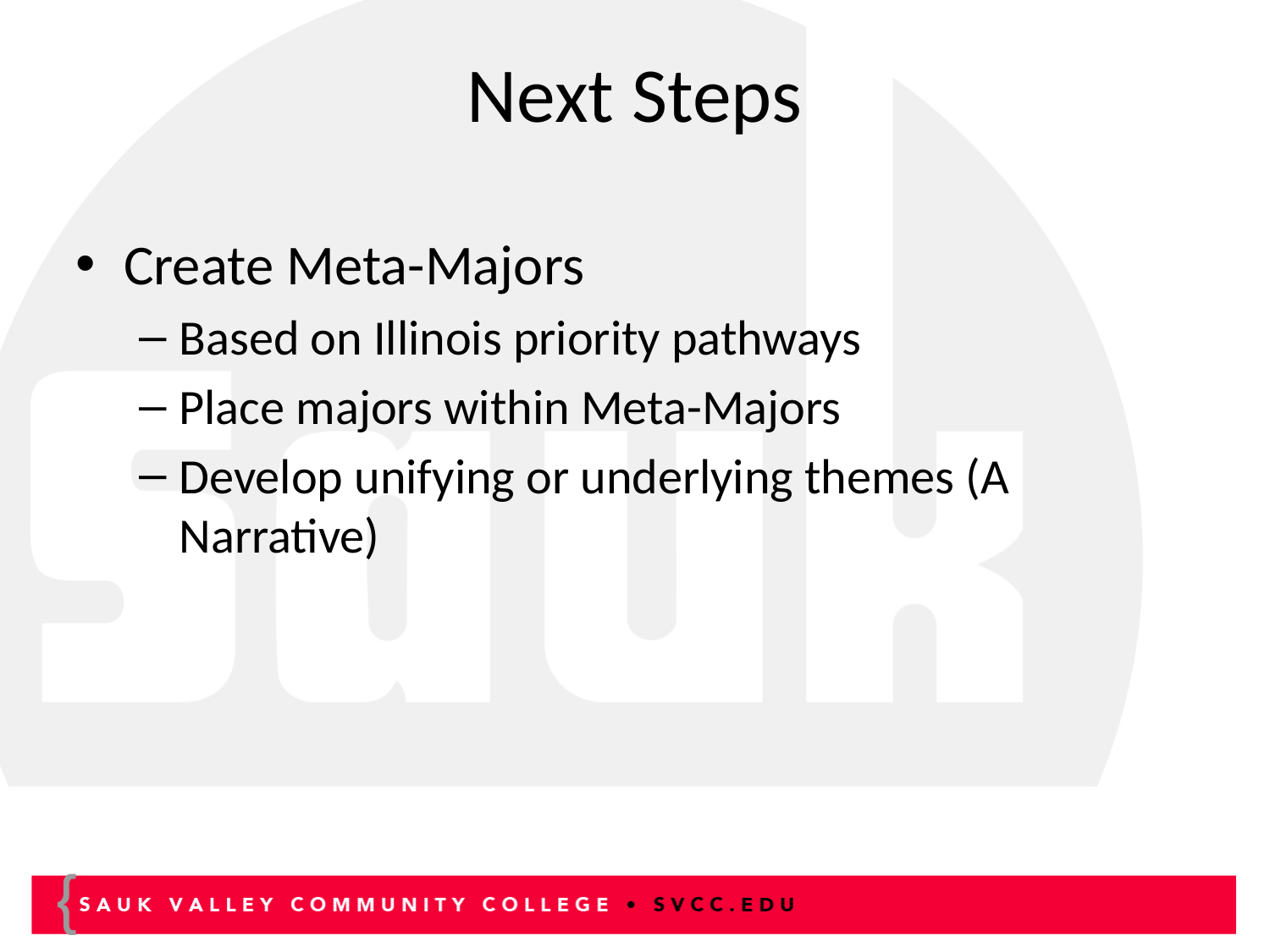

# Next Steps
Create Meta-Majors
Based on Illinois priority pathways
Place majors within Meta-Majors
Develop unifying or underlying themes (A Narrative)